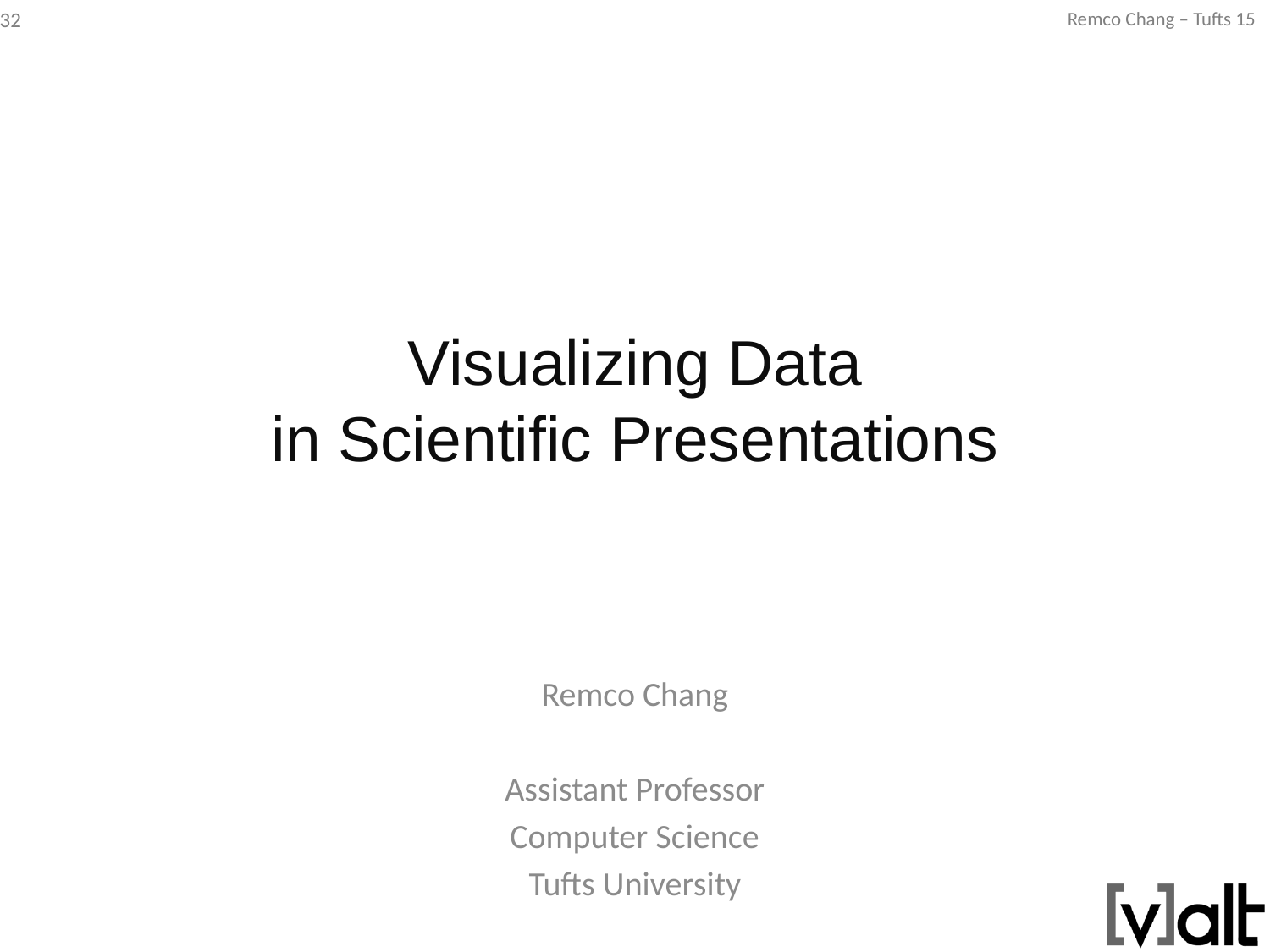

# Visualizing Data in Scientific Presentations
Remco Chang

Assistant Professor
Computer Science
Tufts University